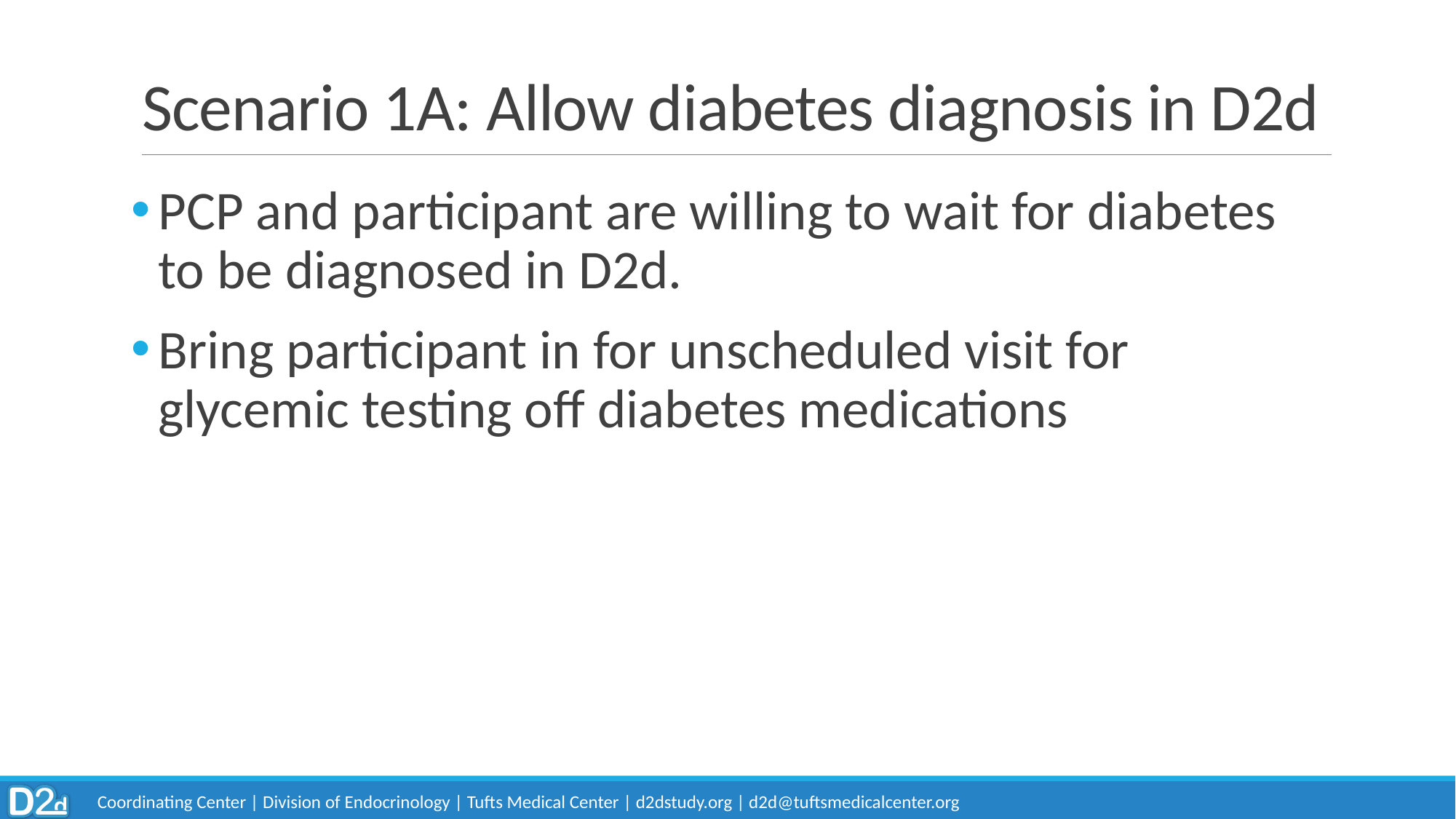

# Scenario 1A: Allow diabetes diagnosis in D2d
PCP and participant are willing to wait for diabetes to be diagnosed in D2d.
Bring participant in for unscheduled visit for glycemic testing off diabetes medications